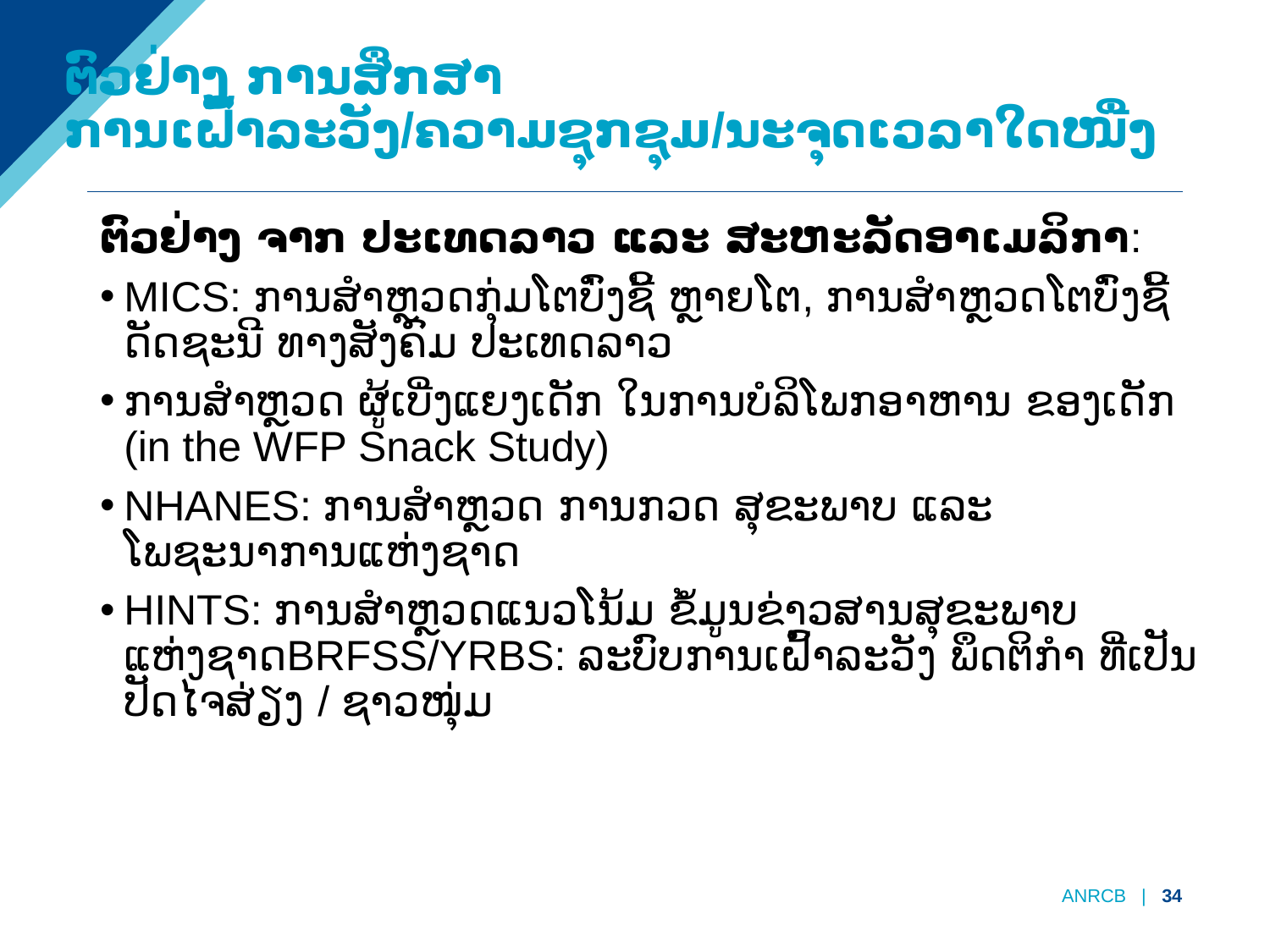

# ຕົວຢ່າງ ການສຶກສາ ການເຝົ້າລະວັງ/ຄວາມຊຸກຊຸມ/ນະຈຸດເວລາໃດໜື່ງ
ຕົວຢ່າງ ຈາກ ປະເທດລາວ ແລະ ສະຫະລັດອາເມລິກາ:
MICS: ການສໍາຫຼວດກຸ່ມໂຕບົ່ງຊີ້ ຫຼາຍໂຕ, ການສໍາຫຼວດໂຕບົ່ງຊີ້ດັດຊະນີ ທາງສັງຄົມ ປະເທດລາວ
ການສໍາຫຼວດ ຜູ້ເບີ່ງແຍງເດັກ ໃນການບໍລິໂພກອາຫານ ຂອງເດັກ (in the WFP Snack Study)
NHANES: ການສໍາຫຼວດ ການກວດ ສຸຂະພາບ ແລະ ໂພຊະນາການແຫ່ງຊາດ
HINTS: ການສໍາຫຼວດແນວໂນ້ມ ຂໍ້ມູນຂ່າວສານສຸຂະພາບແຫ່ງຊາດBRFSS/YRBS: ລະບົບການເຝົ້າລະວັງ ພຶດຕິກໍາ ທີ່ເປັນປັດໄຈສ່ຽງ / ຊາວໜຸ່ມ
ANRCB   |   34